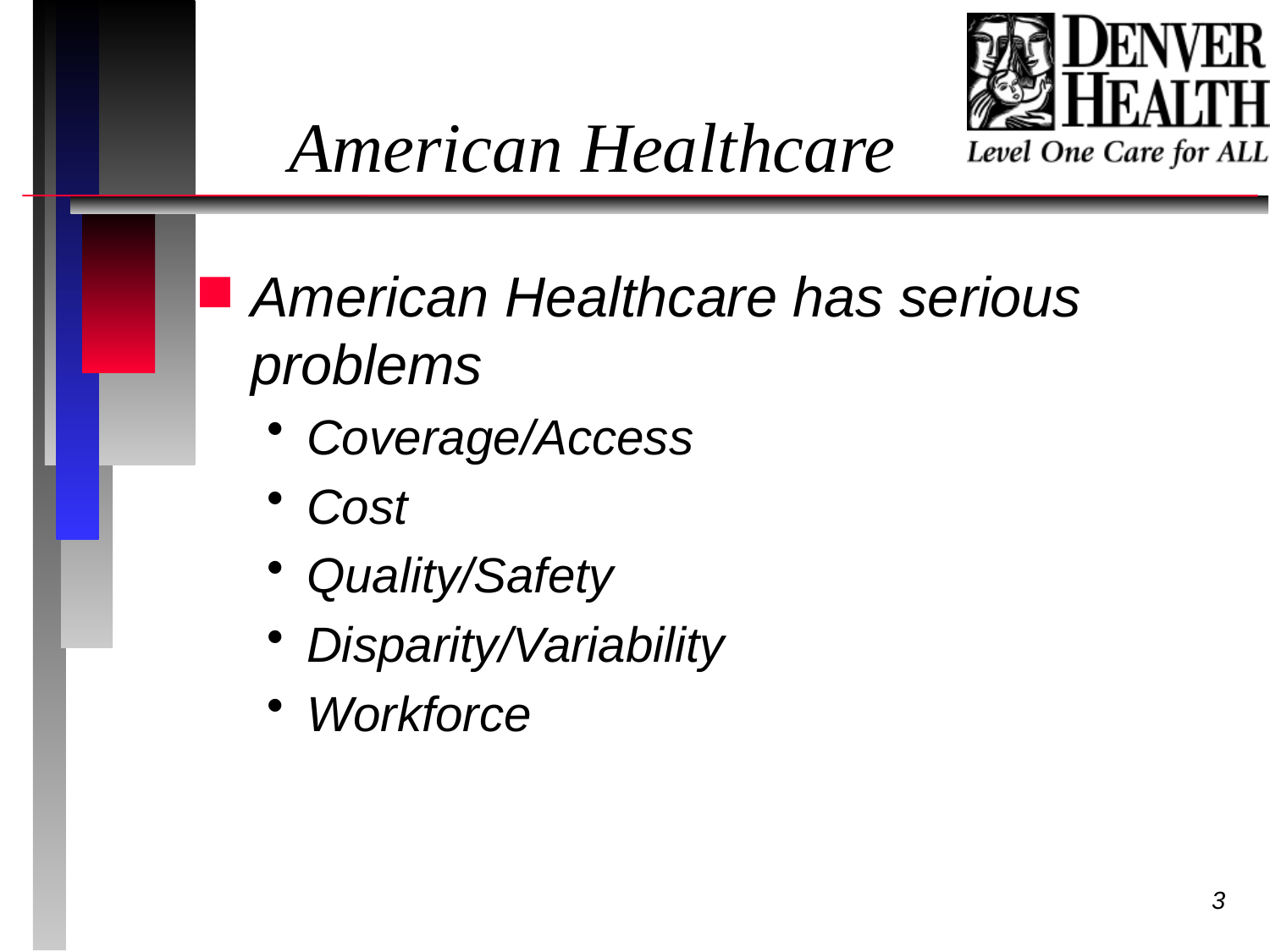

# American Healthcare
American Healthcare has serious problems
Coverage/Access
Cost
Quality/Safety
Disparity/Variability
Workforce
3